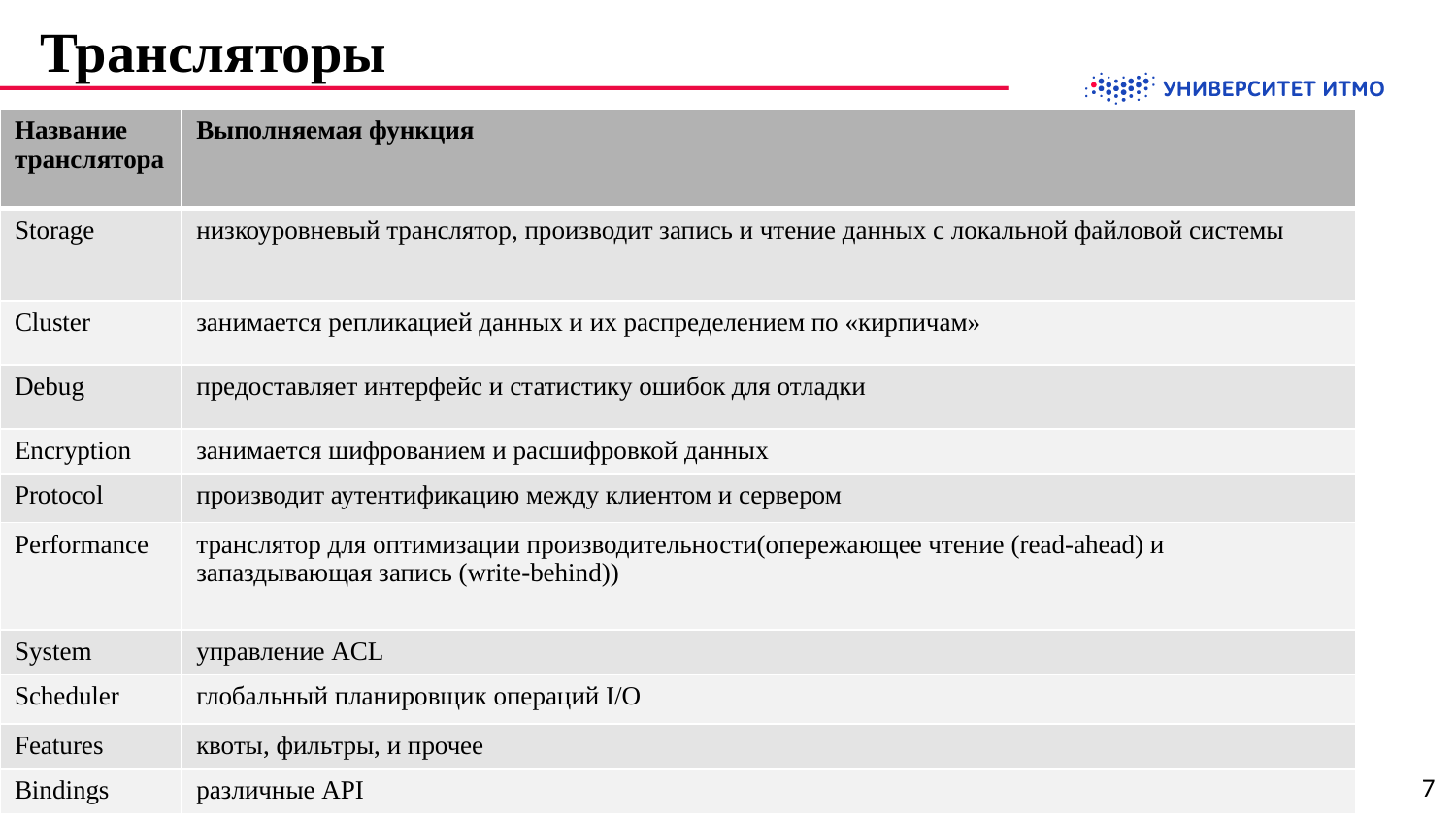

# Трансляторы
| Название транслятора | Выполняемая функция |
| --- | --- |
| Storage | низкоуровневый транслятор, производит запись и чтение данных с локальной файловой системы |
| Cluster | занимается репликацией данных и их распределением по «кирпичам» |
| Debug | предоставляет интерфейс и статистику ошибок для отладки |
| Encryption | занимается шифрованием и расшифровкой данных |
| Protocol | производит аутентификацию между клиентом и сервером |
| Pеrformance | транслятор для оптимизации производительности(опережающее чтение (read-ahead) и запаздывающая запись (write-behind)) |
| System | управление ACL |
| Scheduler | глобальный планировщик операций I/O |
| Features | квоты, фильтры, и прочее |
| Bindings | различные API |
7